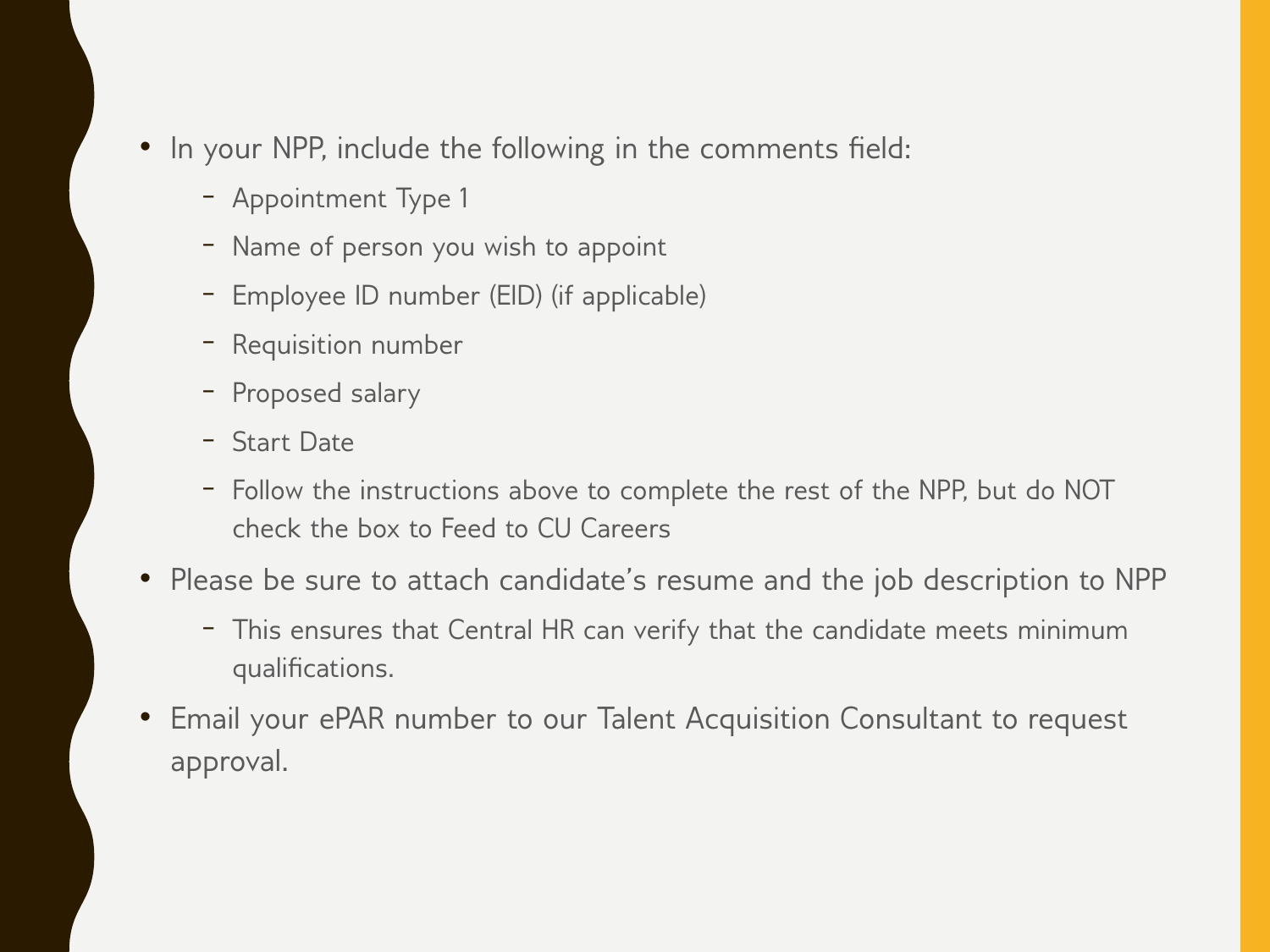

In your NPP, include the following in the comments field:
Appointment Type 1
Name of person you wish to appoint
Employee ID number (EID) (if applicable)
Requisition number
Proposed salary
Start Date
Follow the instructions above to complete the rest of the NPP, but do NOT check the box to Feed to CU Careers
Please be sure to attach candidate’s resume and the job description to NPP
This ensures that Central HR can verify that the candidate meets minimum qualifications.
Email your ePAR number to our Talent Acquisition Consultant to request approval.